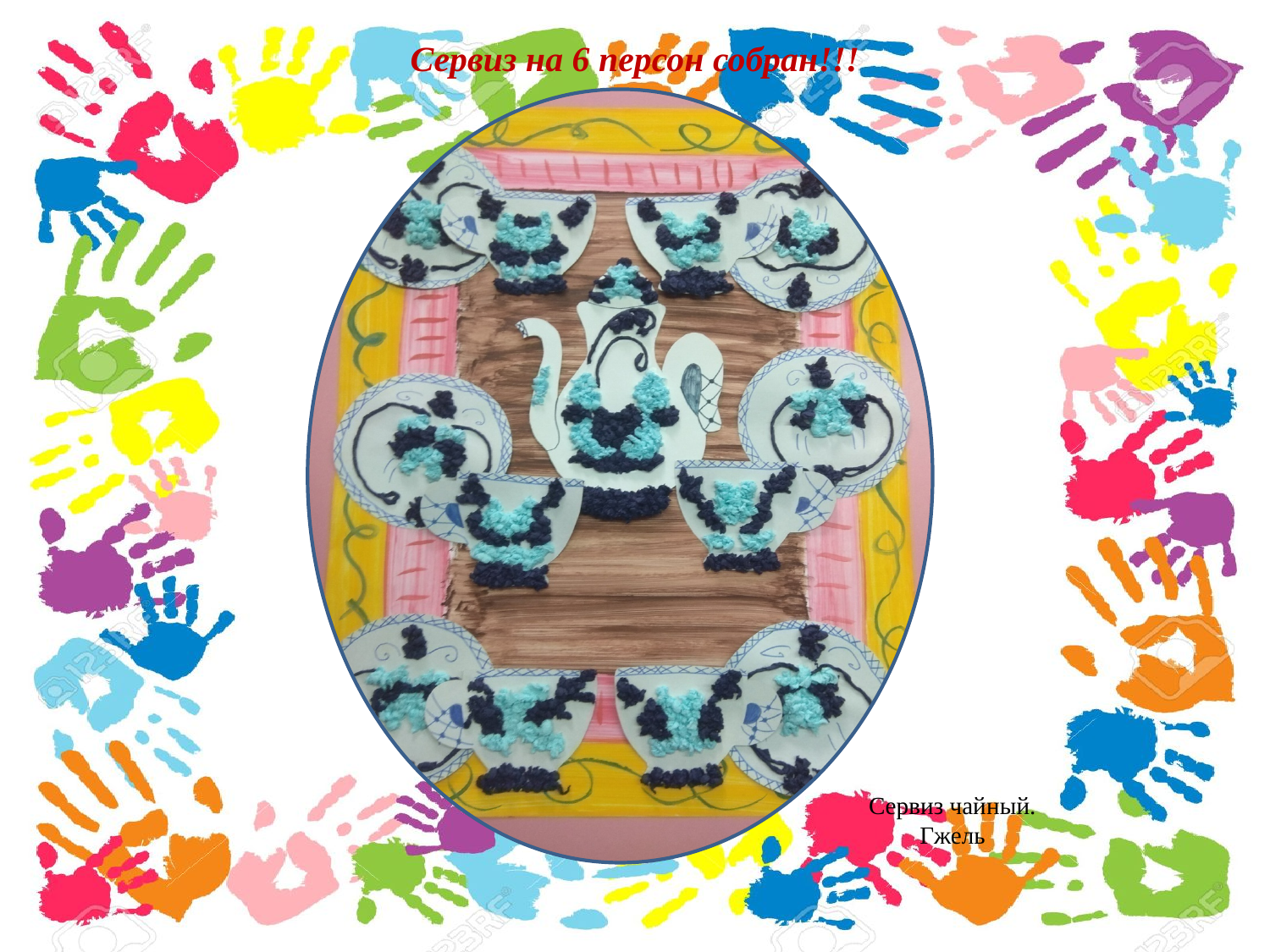

Сервиз на 6 персон собран!!!

Сервиз чайный. Гжель